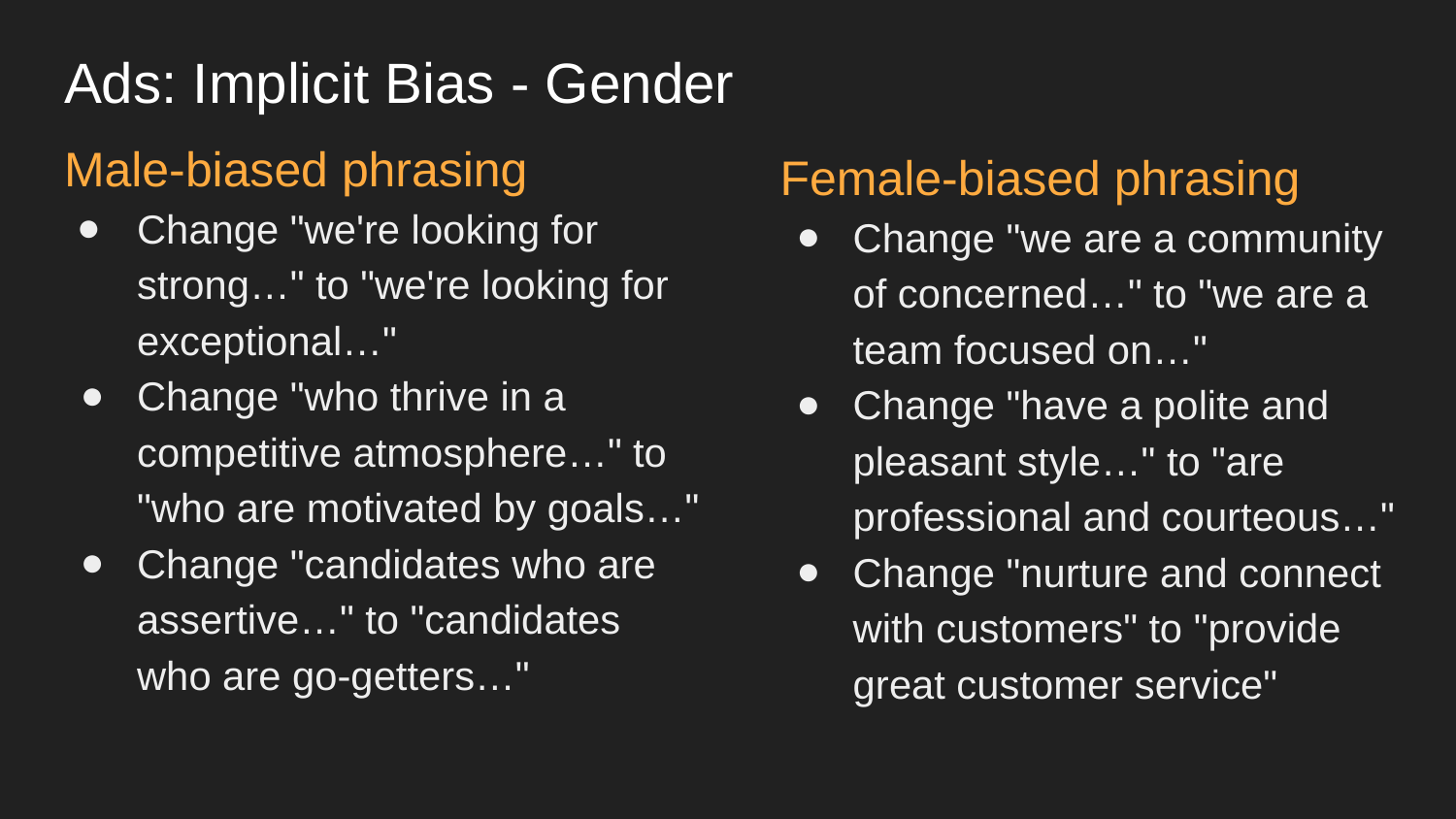

# Ads: Implicit Bias - Gender
Male-biased phrasing
Change "we're looking for strong…" to "we're looking for exceptional…"
Change "who thrive in a competitive atmosphere…" to "who are motivated by goals…"
Change "candidates who are assertive…" to "candidates who are go-getters…"

Female-biased phrasing
Change "we are a community of concerned…" to "we are a team focused on…"
Change "have a polite and pleasant style…" to "are professional and courteous…"
Change "nurture and connect with customers" to "provide great customer service"